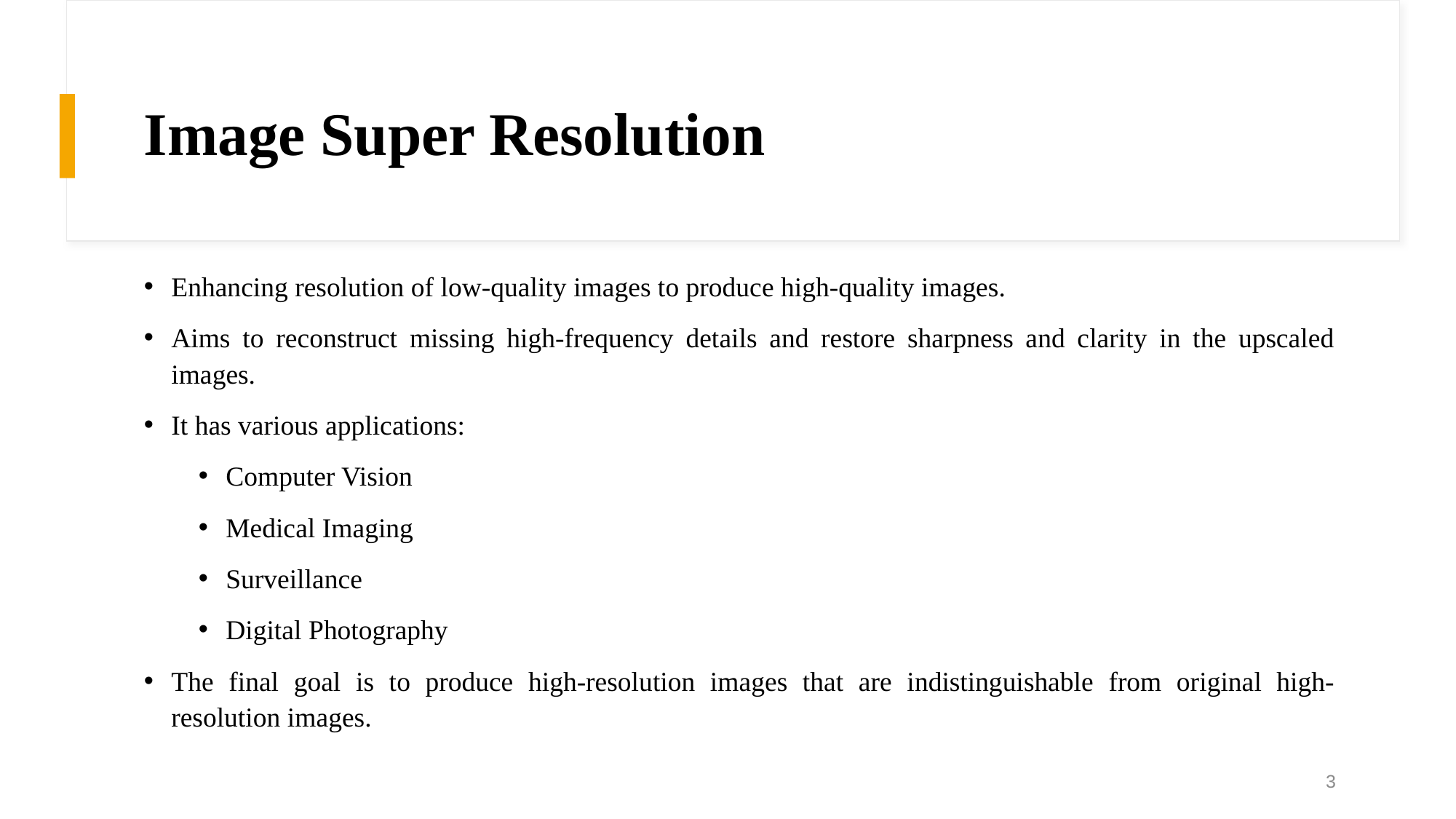

# Image Super Resolution
Enhancing resolution of low-quality images to produce high-quality images.
Aims to reconstruct missing high-frequency details and restore sharpness and clarity in the upscaled images.
It has various applications:
Computer Vision
Medical Imaging
Surveillance
Digital Photography
The final goal is to produce high-resolution images that are indistinguishable from original high-resolution images.
3